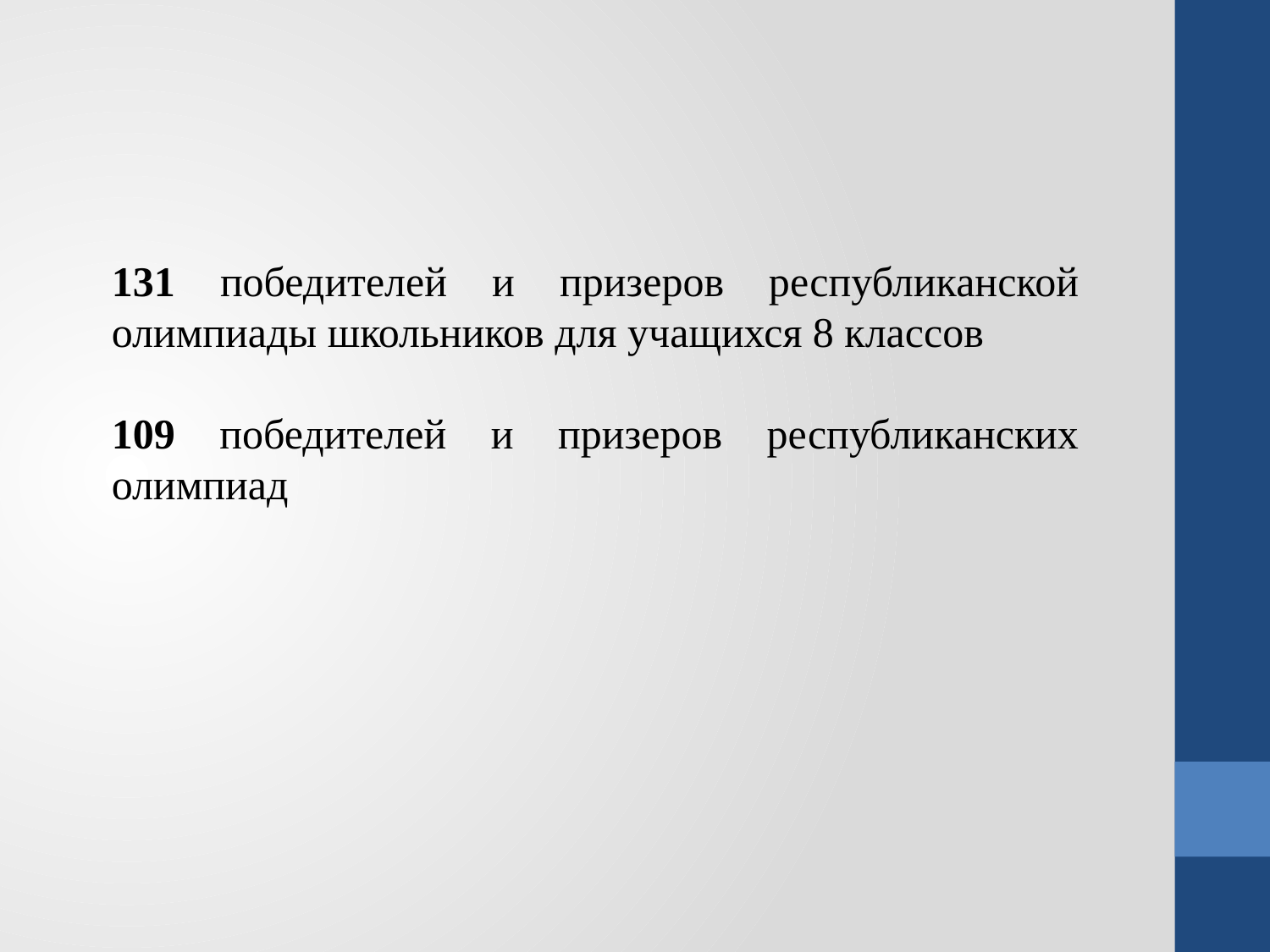

#

131 победителей и призеров республиканской олимпиады школьников для учащихся 8 классов

109 победителей и призеров республиканских олимпиад